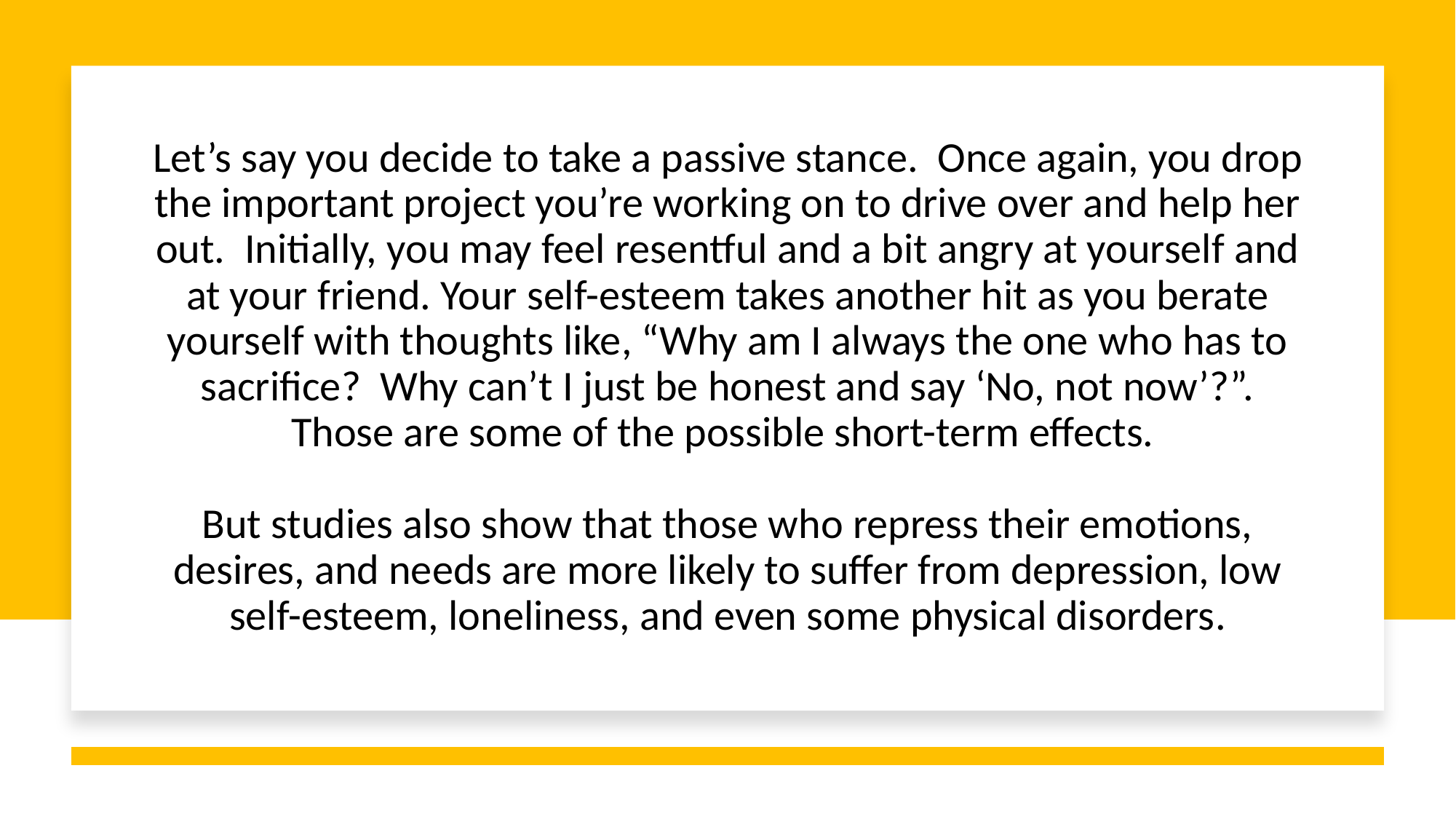

# Let’s say you decide to take a passive stance.  Once again, you drop the important project you’re working on to drive over and help her out.  Initially, you may feel resentful and a bit angry at yourself and at your friend. Your self-esteem takes another hit as you berate yourself with thoughts like, “Why am I always the one who has to sacrifice?  Why can’t I just be honest and say ‘No, not now’?”.  Those are some of the possible short-term effects.   But studies also show that those who repress their emotions, desires, and needs are more likely to suffer from depression, low self-esteem, loneliness, and even some physical disorders.